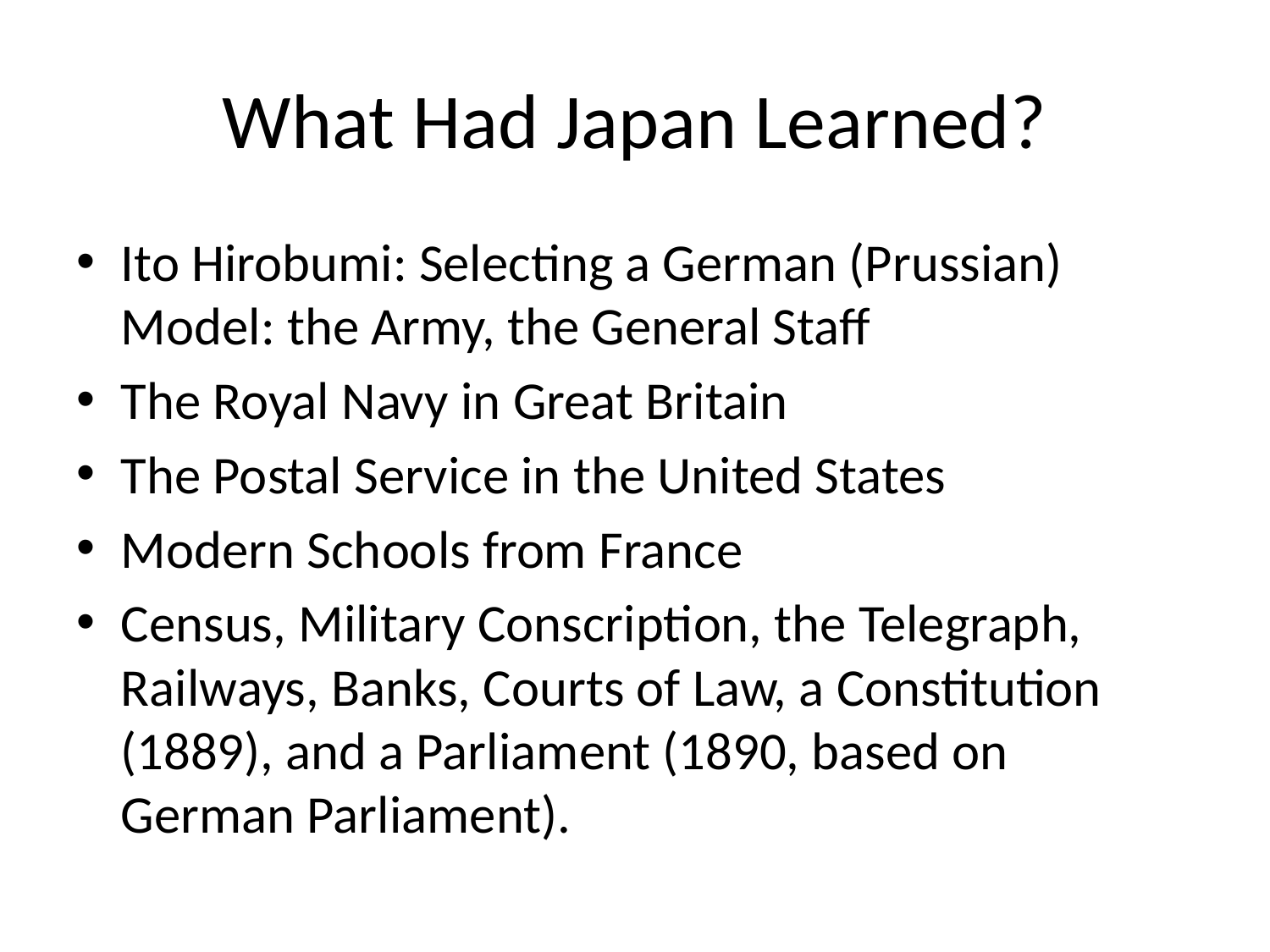

# What Had Japan Learned?
Ito Hirobumi: Selecting a German (Prussian) Model: the Army, the General Staff
The Royal Navy in Great Britain
The Postal Service in the United States
Modern Schools from France
Census, Military Conscription, the Telegraph, Railways, Banks, Courts of Law, a Constitution (1889), and a Parliament (1890, based on German Parliament).